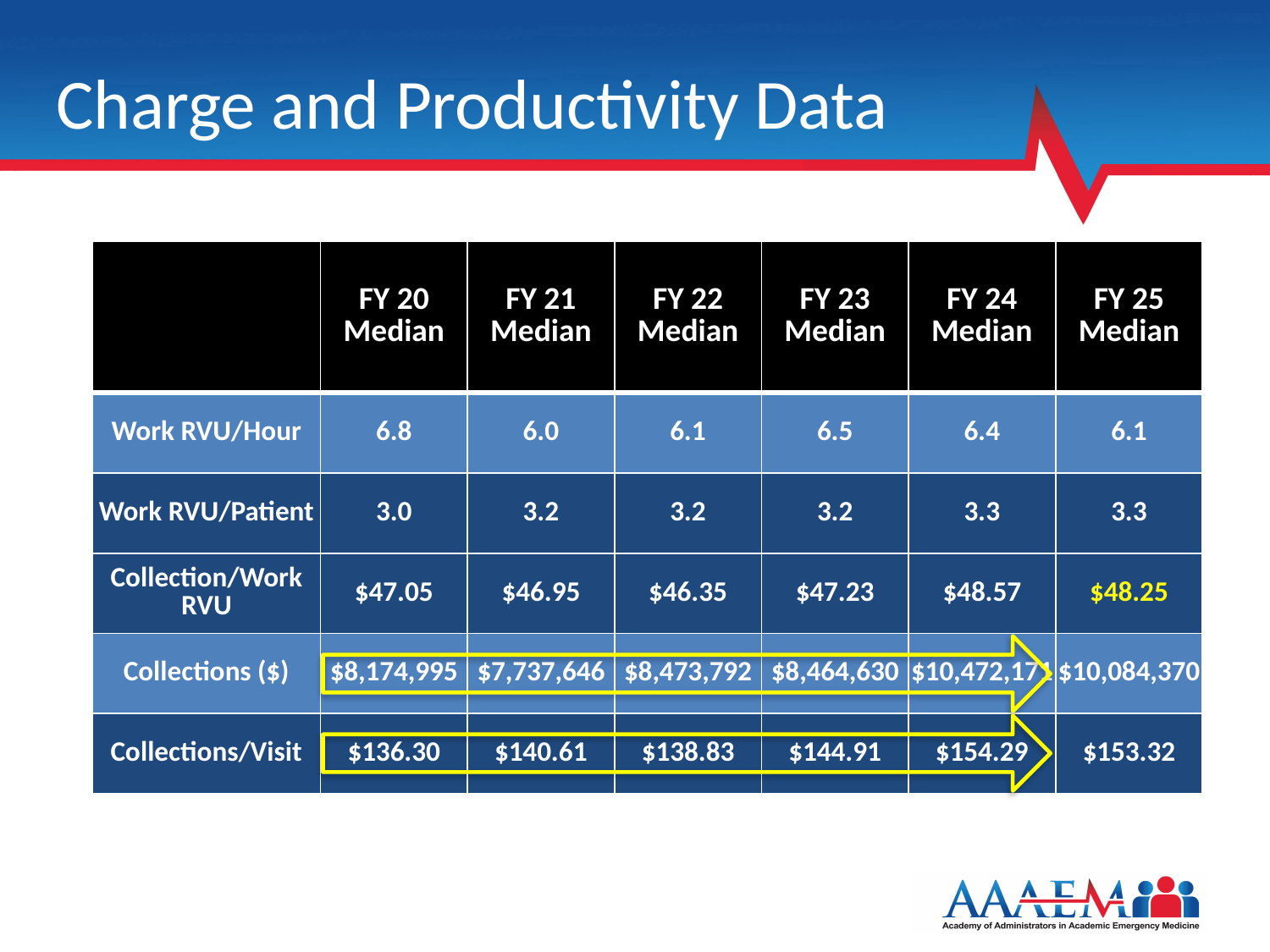

# Charge and Productivity Data
|  | FY 20 Median | FY 21 Median | FY 22 Median | FY 23 Median | FY 24 Median | FY 25 Median |
| --- | --- | --- | --- | --- | --- | --- |
| Work RVU/Hour | 6.8 | 6.0 | 6.1 | 6.5 | 6.4 | 6.1 |
| Work RVU/Patient | 3.0 | 3.2 | 3.2 | 3.2 | 3.3 | 3.3 |
| Collection/Work RVU | $47.05 | $46.95 | $46.35 | $47.23 | $48.57 | $48.25 |
| Collections ($) | $8,174,995 | $7,737,646 | $8,473,792 | $8,464,630 | $10,472,171 | $10,084,370 |
| Collections/Visit | $136.30 | $140.61 | $138.83 | $144.91 | $154.29 | $153.32 |